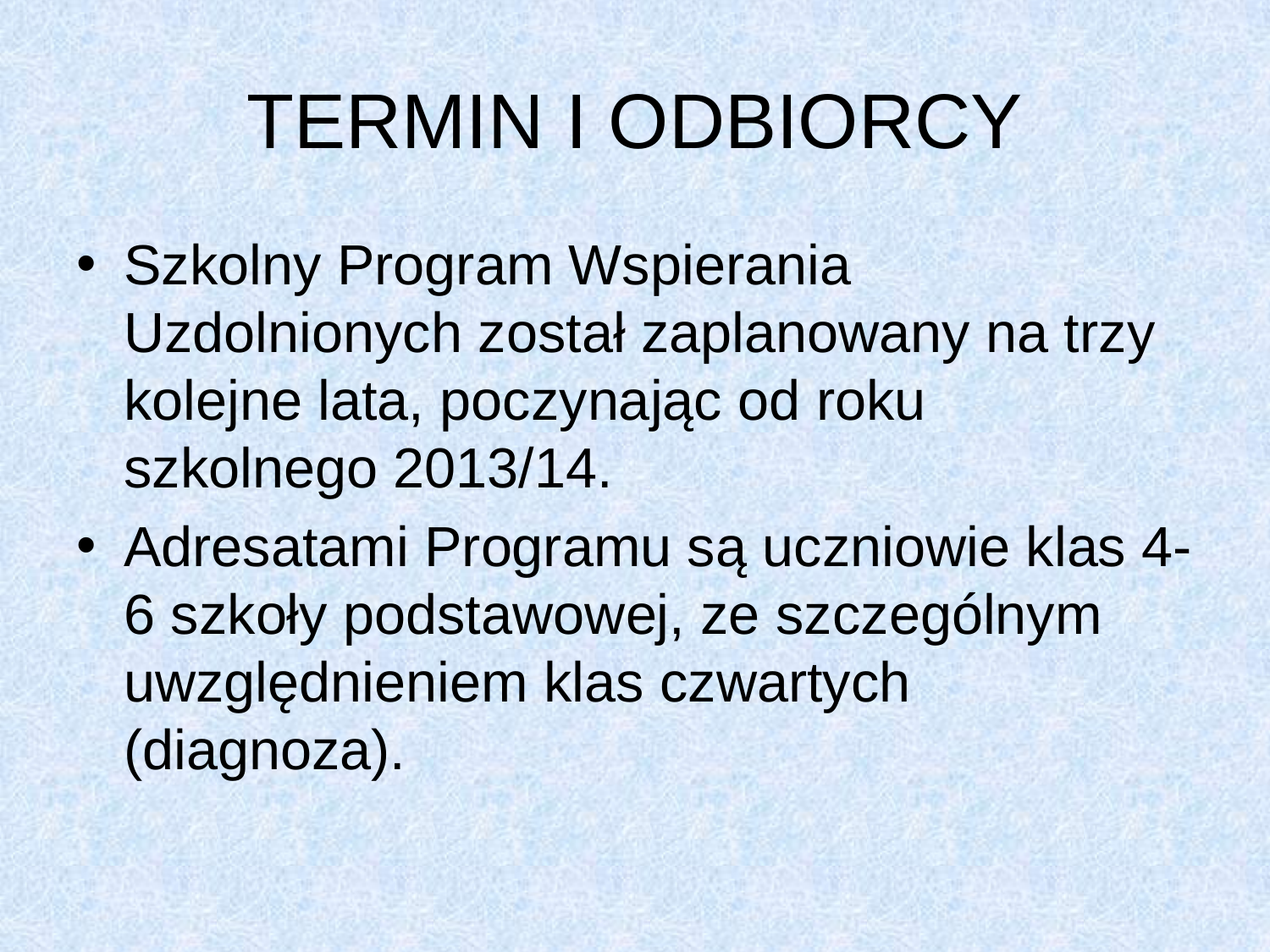

# TERMIN I ODBIORCY
Szkolny Program Wspierania Uzdolnionych został zaplanowany na trzy kolejne lata, poczynając od roku szkolnego 2013/14.
Adresatami Programu są uczniowie klas 4-6 szkoły podstawowej, ze szczególnym uwzględnieniem klas czwartych (diagnoza).